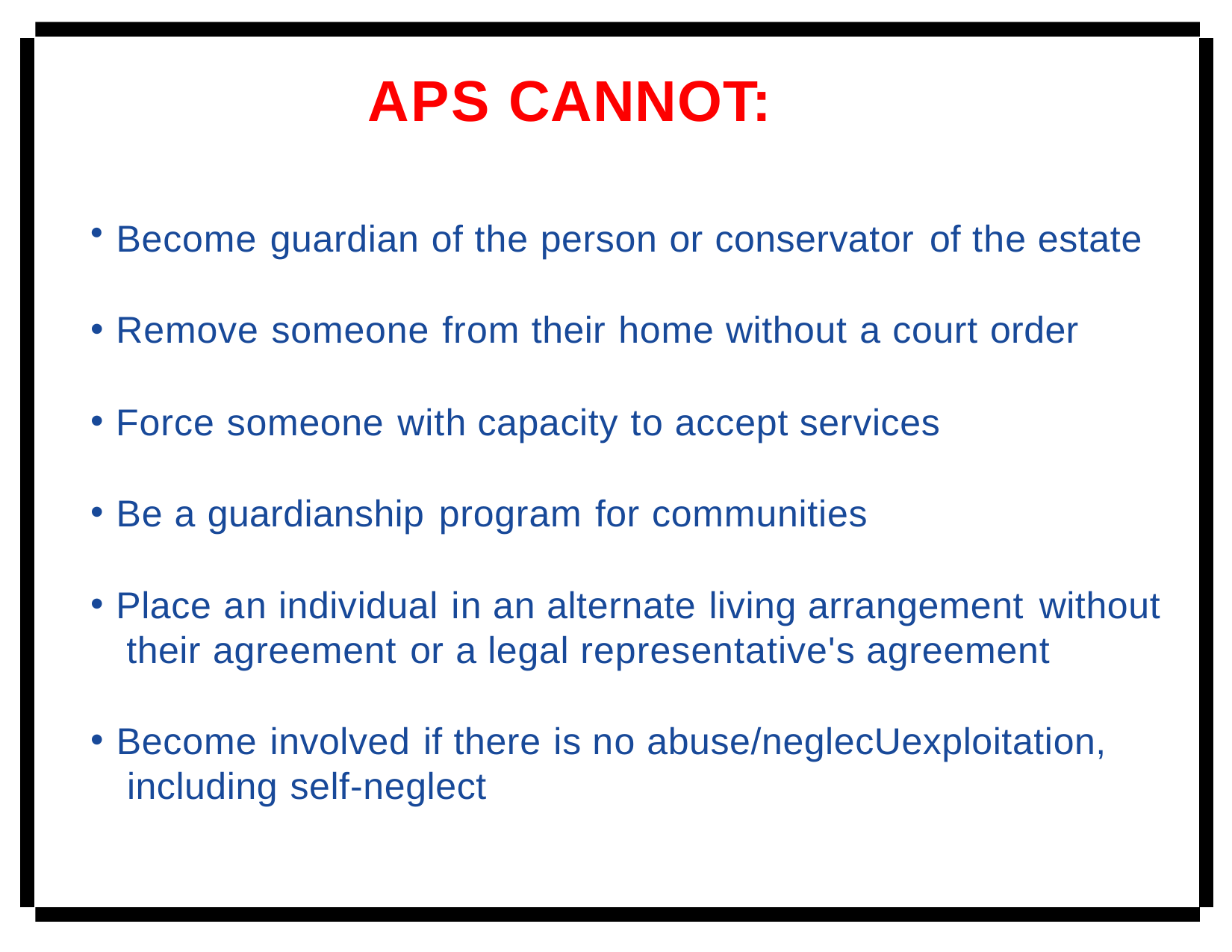

# APS CANNOT:
Become guardian of the person or conservator of the estate

Remove someone from their home without a court order

Force someone with capacity to accept services

Be a guardianship program for communities

Place an individual in an alternate living arrangement without  their agreement or a legal representative's agreement

Become involved if there is no abuse/neglecUexploitation,  including self-neglect